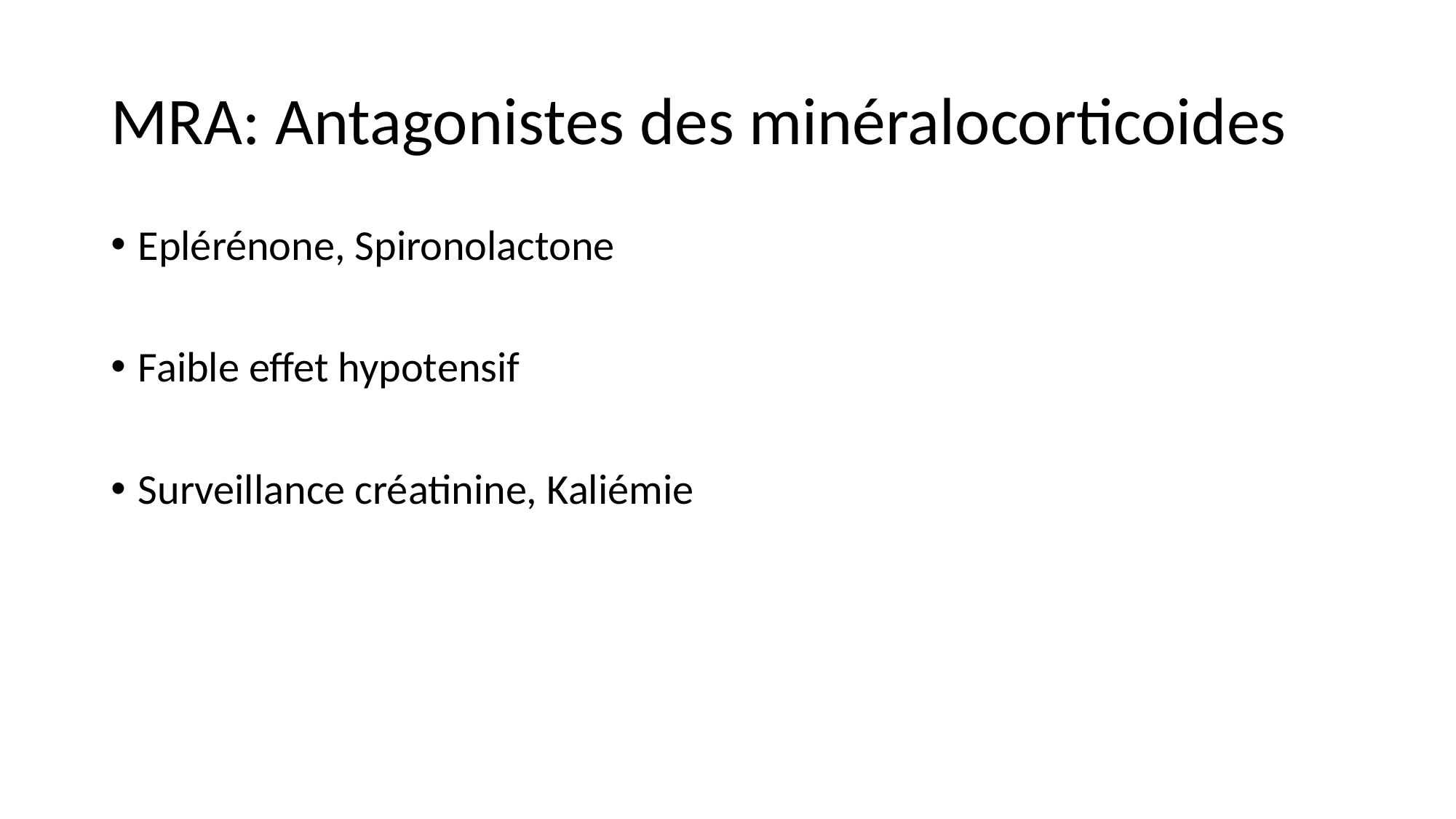

# MRA: Antagonistes des minéralocorticoides
Eplérénone, Spironolactone

Faible effet hypotensif

Surveillance créatinine, Kaliémie